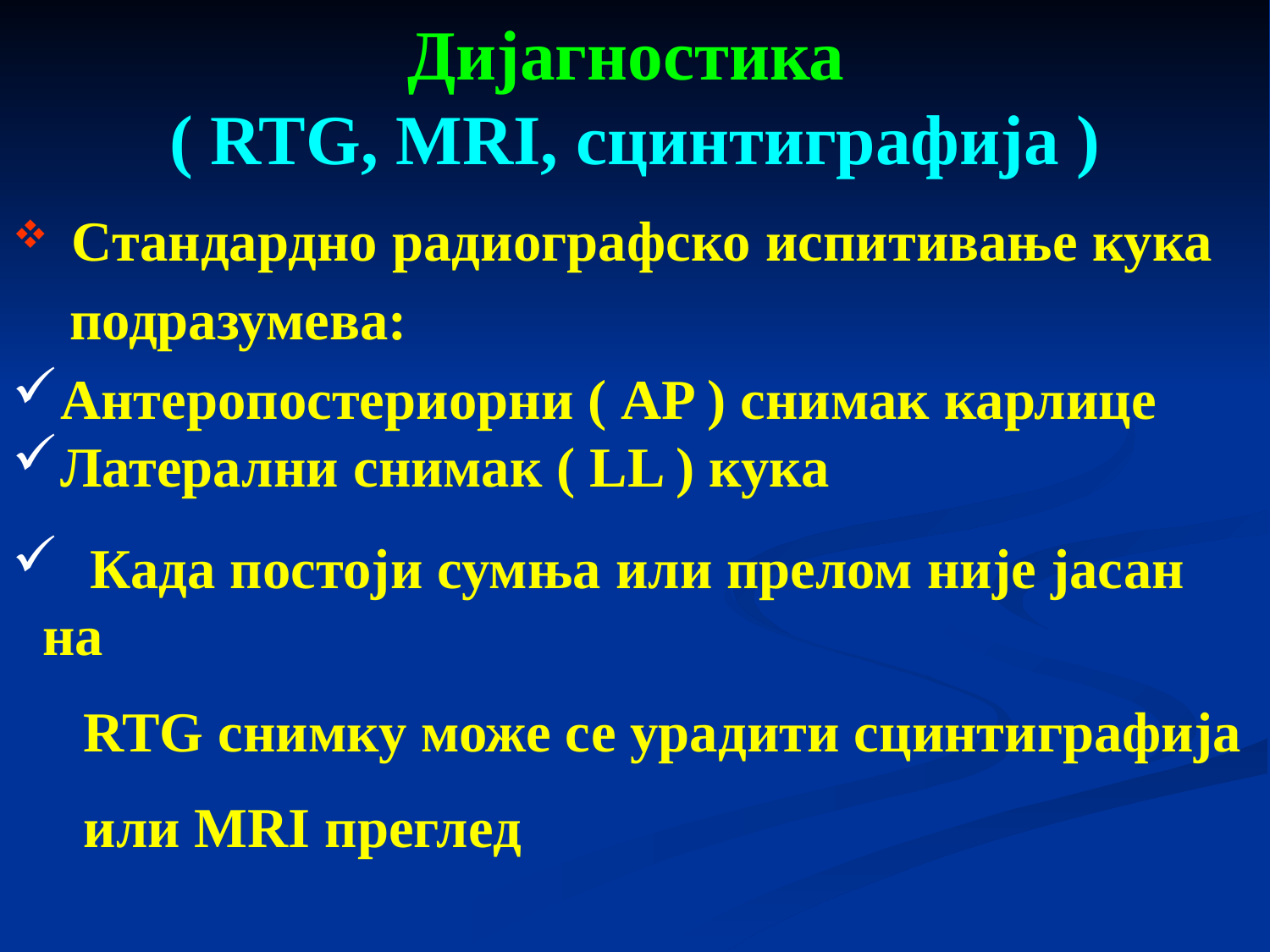

# Дијагностика ( RTG, MRI, сцинтиграфија )
 Стандардно радиографско испитивање кука
    подразумева:
Антеропостериорни ( AP ) снимак карлице
Латерални снимак ( LL ) кука

  Када постоји сумња или прелом није јасан на
     RTG снимку може се урадити сцинтиграфија
     или MRI преглед